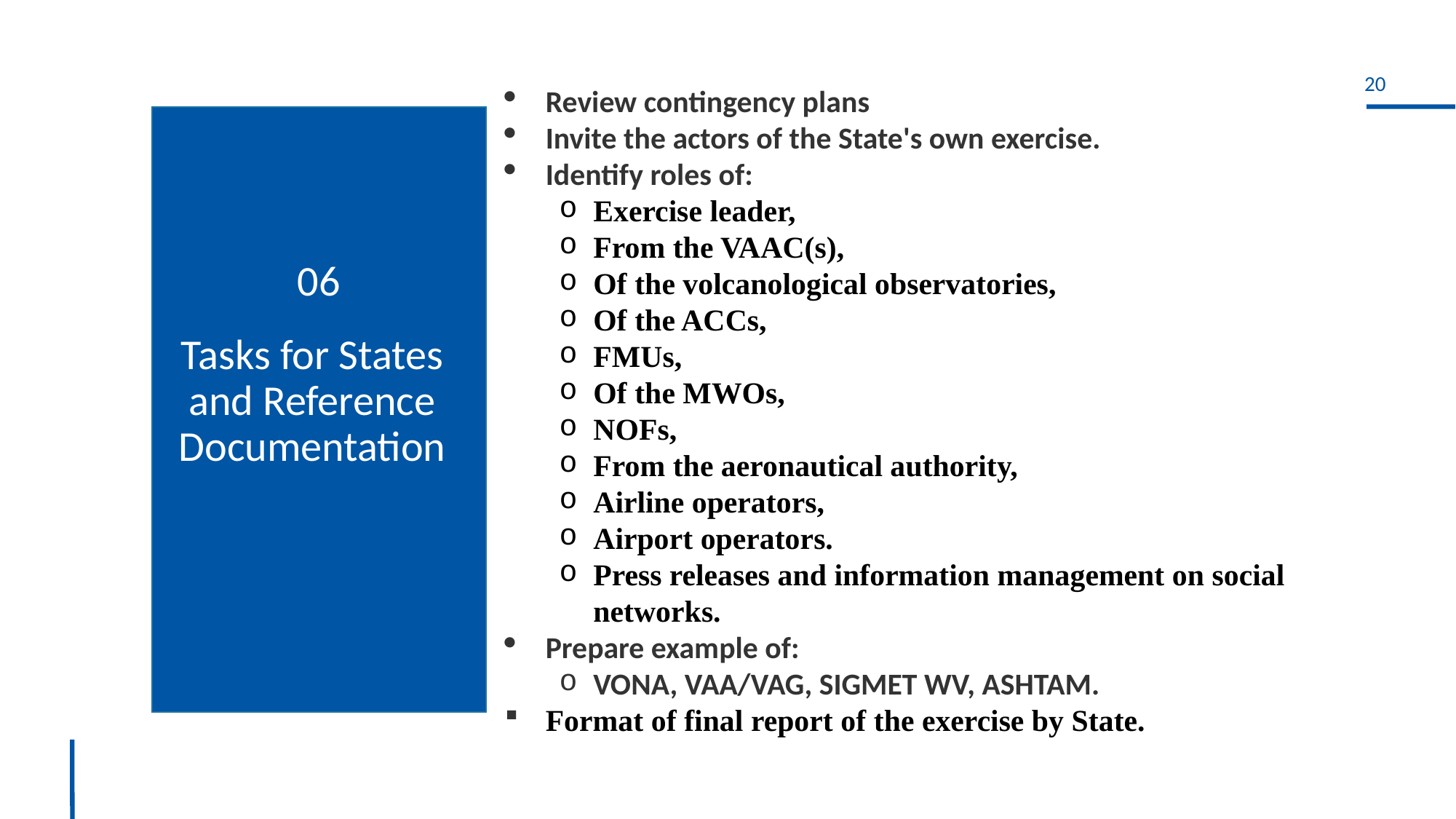

Review contingency plans
Invite the actors of the State's own exercise.
Identify roles of:
Exercise leader,
From the VAAC(s),
Of the volcanological observatories,
Of the ACCs,
FMUs,
Of the MWOs,
NOFs,
From the aeronautical authority,
Airline operators,
Airport operators.
Press releases and information management on social networks.
Prepare example of:
VONA, VAA/VAG, SIGMET WV, ASHTAM.
 Format of final report of the exercise by State.

06
# Tasks for States and Reference Documentation